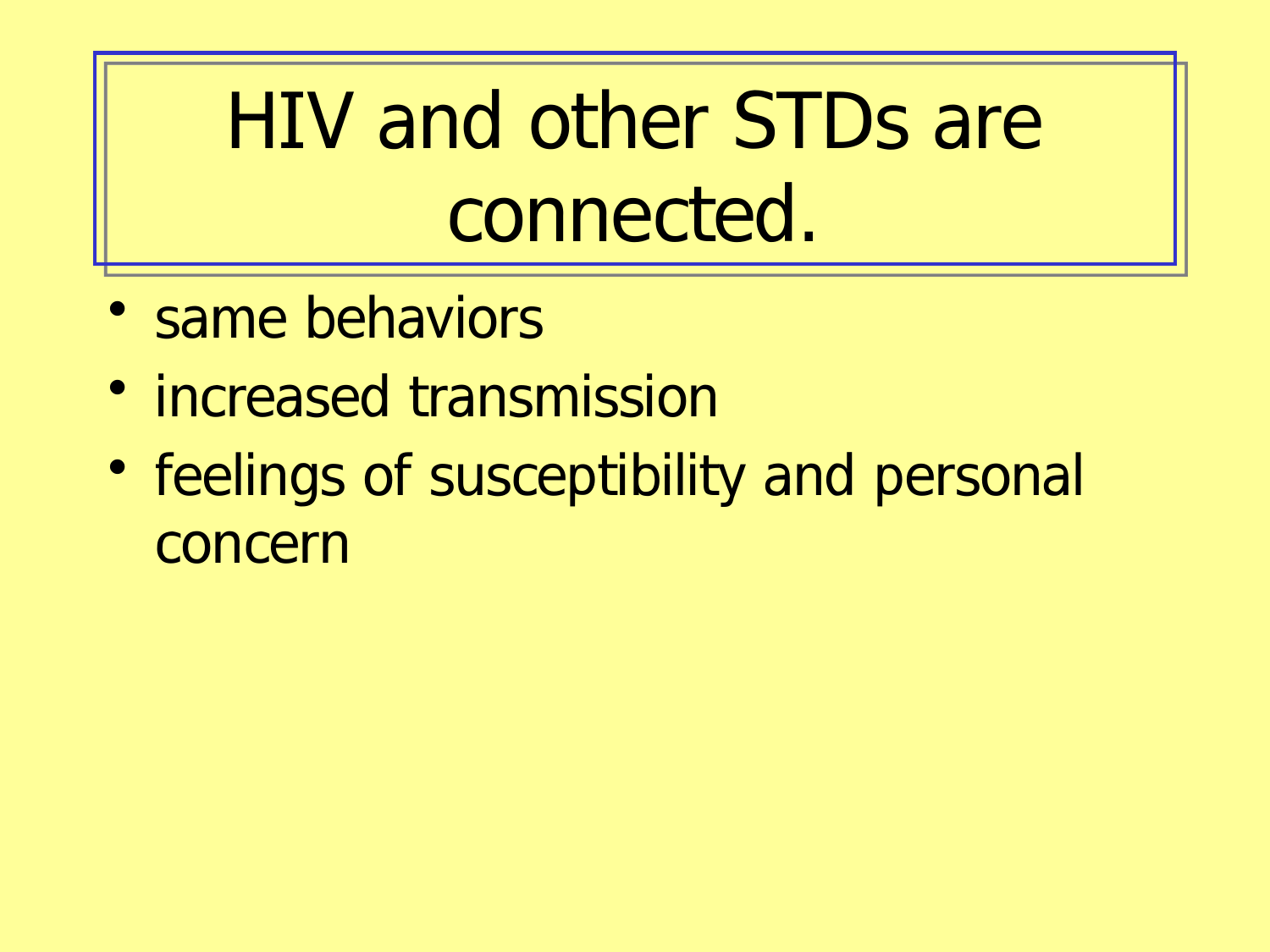

# HIV and other STDs are connected.
same behaviors
increased transmission
feelings of susceptibility and personal concern